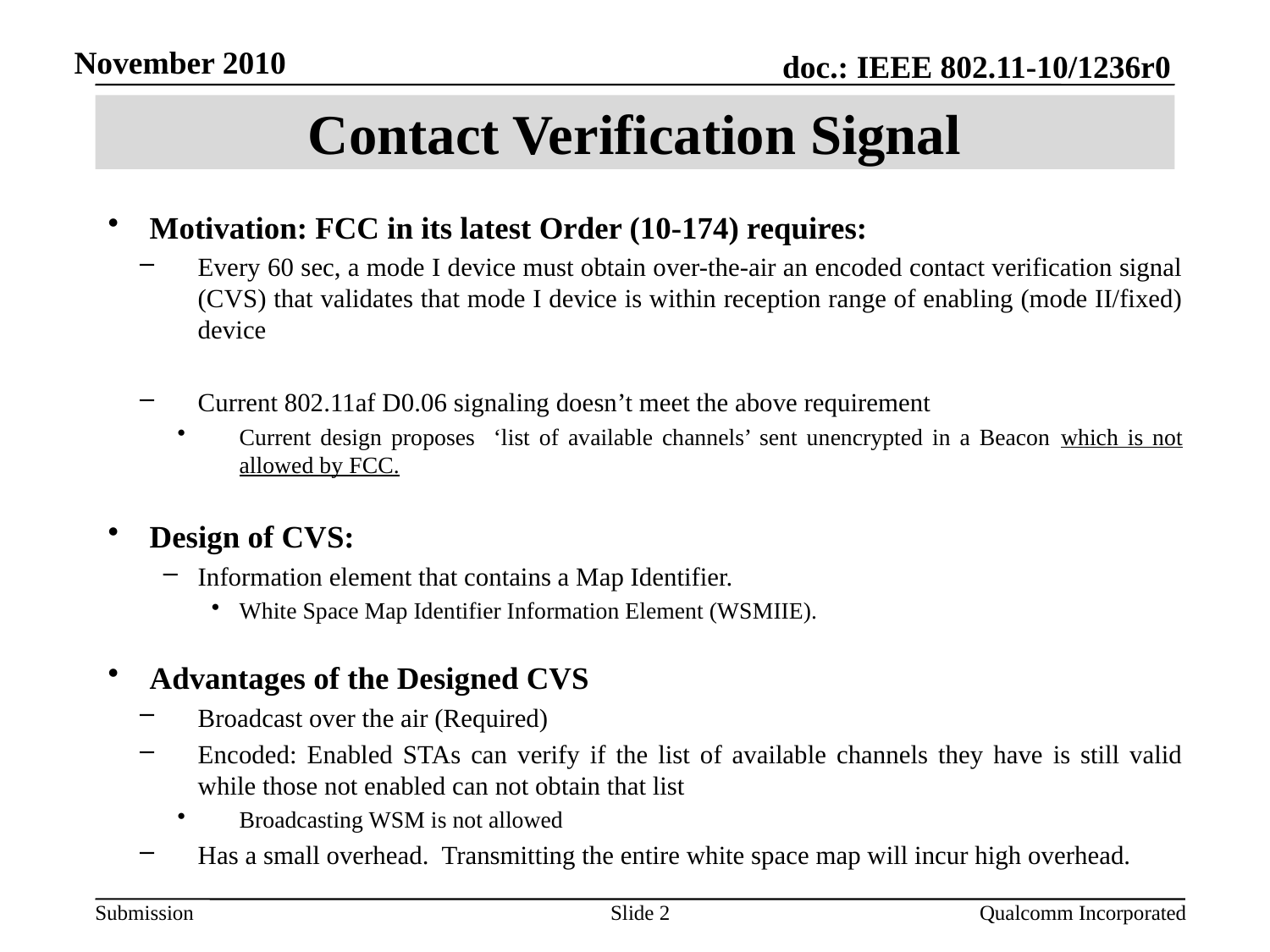

# Contact Verification Signal
Motivation: FCC in its latest Order (10-174) requires:
Every 60 sec, a mode I device must obtain over-the-air an encoded contact verification signal (CVS) that validates that mode I device is within reception range of enabling (mode II/fixed) device

Current 802.11af D0.06 signaling doesn’t meet the above requirement
Current design proposes  ‘list of available channels’ sent unencrypted in a Beacon which is not allowed by FCC.

Design of CVS:
Information element that contains a Map Identifier.
White Space Map Identifier Information Element (WSMIIE).
Advantages of the Designed CVS
Broadcast over the air (Required)
Encoded: Enabled STAs can verify if the list of available channels they have is still valid while those not enabled can not obtain that list
Broadcasting WSM is not allowed
Has a small overhead.  Transmitting the entire white space map will incur high overhead.

Slide 2
 Qualcomm Incorporated